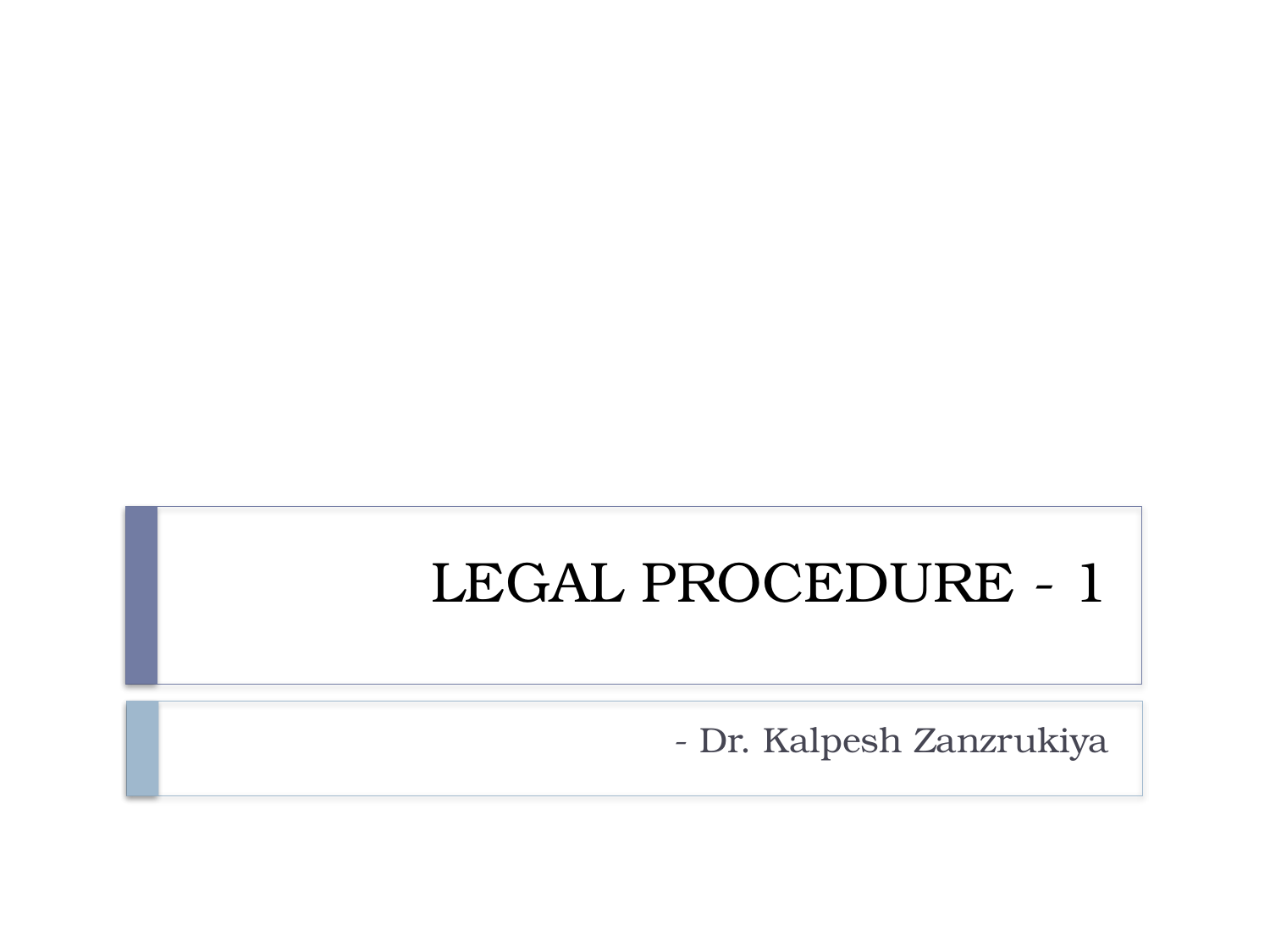

# LEGAL PROCEDURE - 1
- Dr. Kalpesh Zanzrukiya